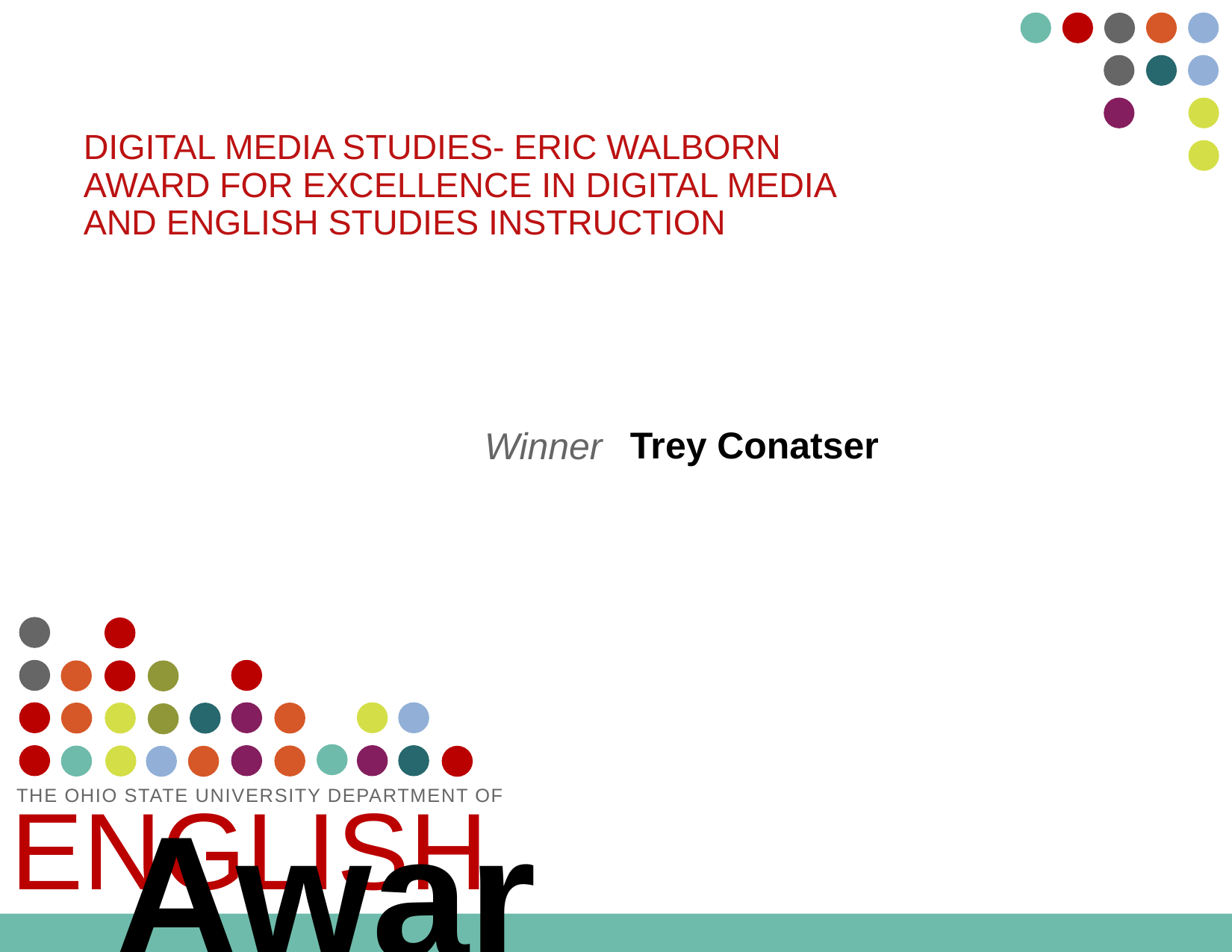

# Digital Media Studies- Eric Walborn Award for Excellence in Digital Media and English Studies Instruction
Trey Conatser
Winner